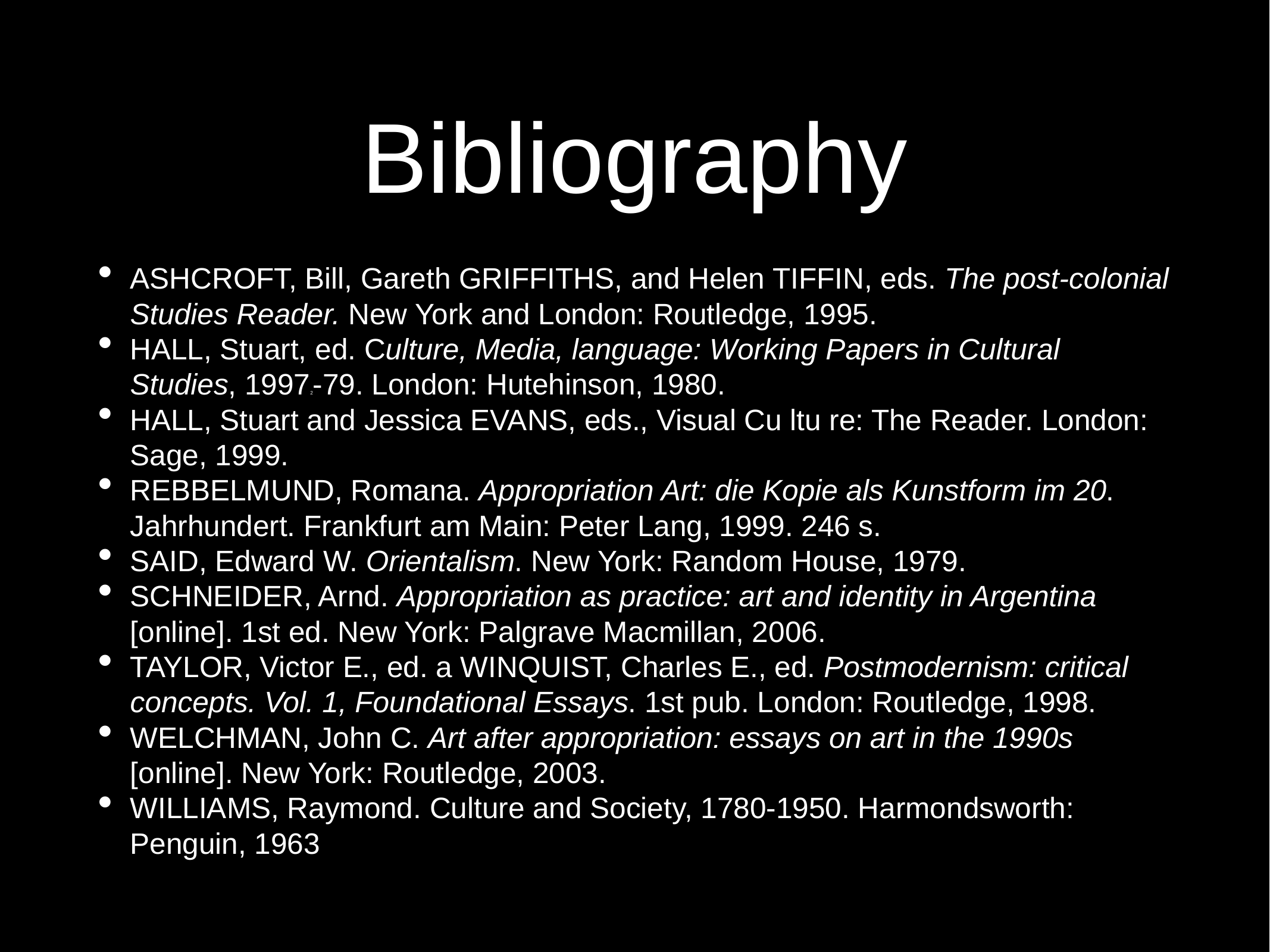

# Bibliography
ASHCROFT, Bill, Gareth GRIFFITHS, and Helen TIFFIN, eds. The post-colonial Studies Reader. New York and London: Routledge, 1995.
HALL, Stuart, ed. Culture, Media, language: Working Papers in Cultural Studies, 19972-79. London: Hutehinson, 1980.
HALL, Stuart and Jessica EVANS, eds., Visual Cu ltu re: The Reader. London: Sage, 1999.
REBBELMUND, Romana. Appropriation Art: die Kopie als Kunstform im 20. Jahrhundert. Frankfurt am Main: Peter Lang, 1999. 246 s.
SAID, Edward W. Orientalism. New York: Random House, 1979.
SCHNEIDER, Arnd. Appropriation as practice: art and identity in Argentina [online]. 1st ed. New York: Palgrave Macmillan, 2006.
TAYLOR, Victor E., ed. a WINQUIST, Charles E., ed. Postmodernism: critical concepts. Vol. 1, Foundational Essays. 1st pub. London: Routledge, 1998.
WELCHMAN, John C. Art after appropriation: essays on art in the 1990s [online]. New York: Routledge, 2003.
WILLIAMS, Raymond. Culture and Society, 1780-1950. Harmondsworth: Penguin, 1963